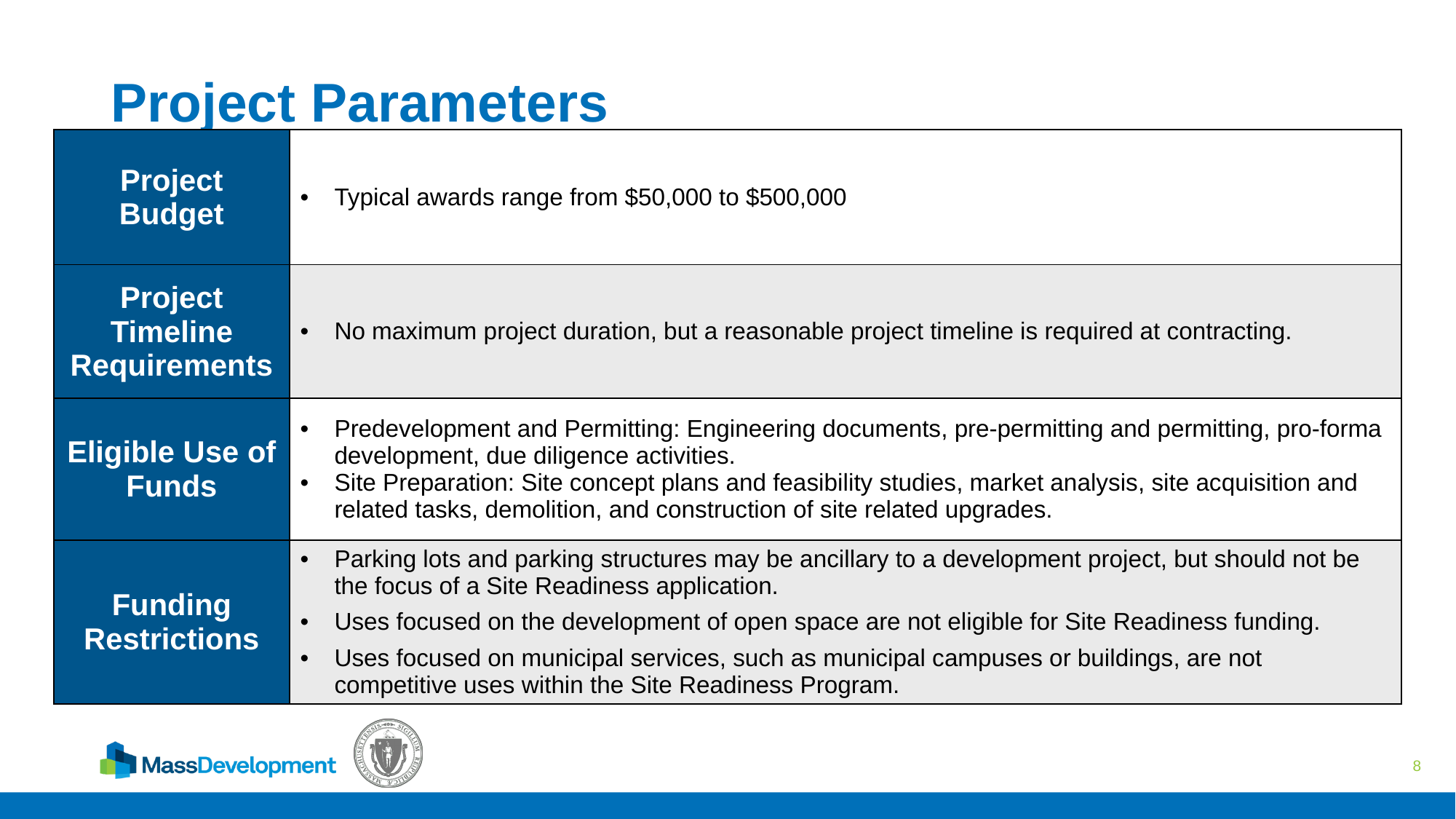

# Project Parameters
| Project Budget | Typical awards range from $50,000 to $500,000 |
| --- | --- |
| Project Timeline Requirements | No maximum project duration, but a reasonable project timeline is required at contracting. |
| Eligible Use of Funds | Predevelopment and Permitting: Engineering documents, pre-permitting and permitting, pro-forma development, due diligence activities. Site Preparation: Site concept plans and feasibility studies, market analysis, site acquisition and related tasks, demolition, and construction of site related upgrades. |
| Funding Restrictions | Parking lots and parking structures may be ancillary to a development project, but should not be the focus of a Site Readiness application. Uses focused on the development of open space are not eligible for Site Readiness funding. Uses focused on municipal services, such as municipal campuses or buildings, are not competitive uses within the Site Readiness Program. |
8